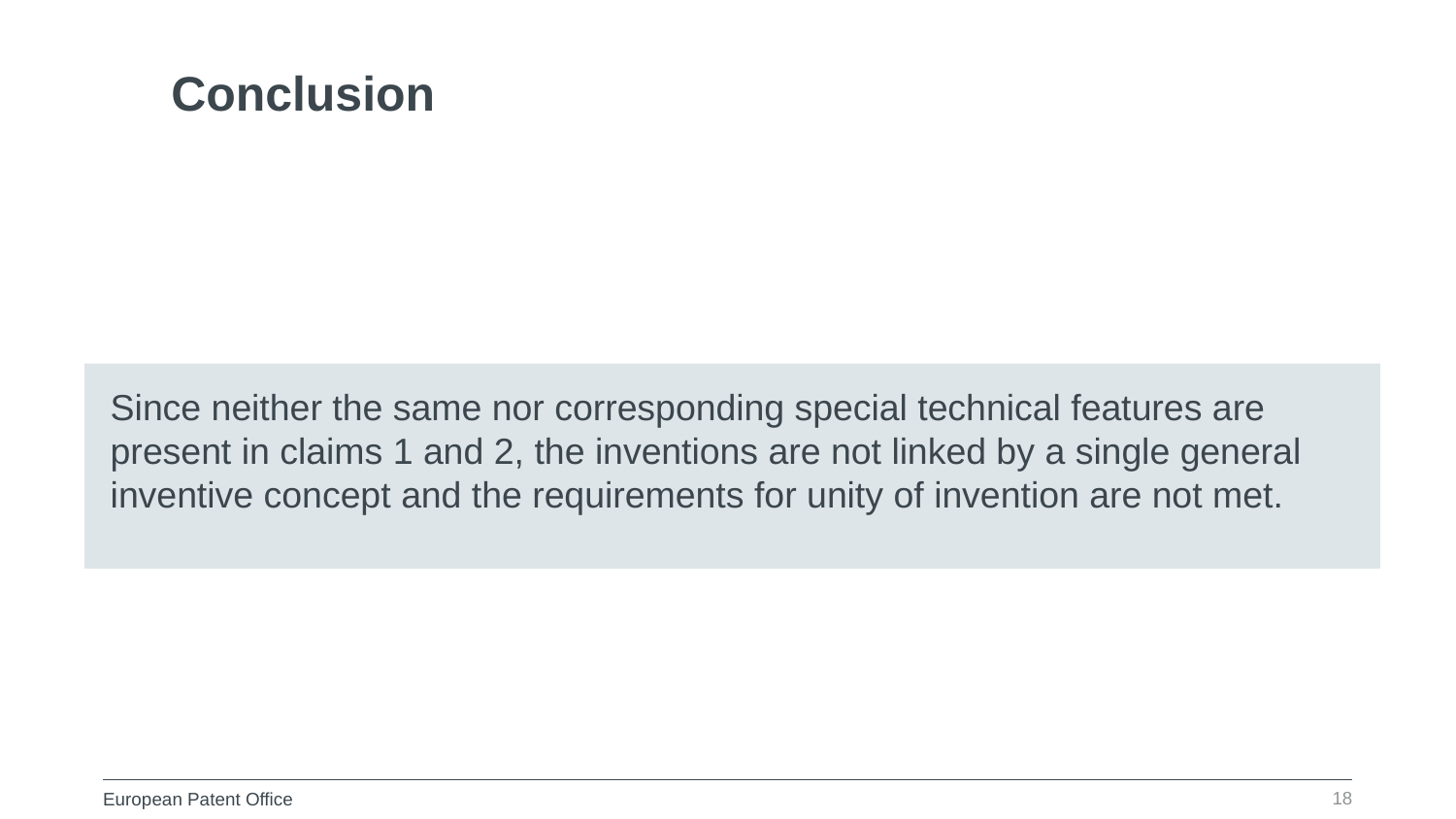

Conclusion

Since neither the same nor corresponding special technical features are present in claims 1 and 2, the inventions are not linked by a single general inventive concept and the requirements for unity of invention are not met.

18